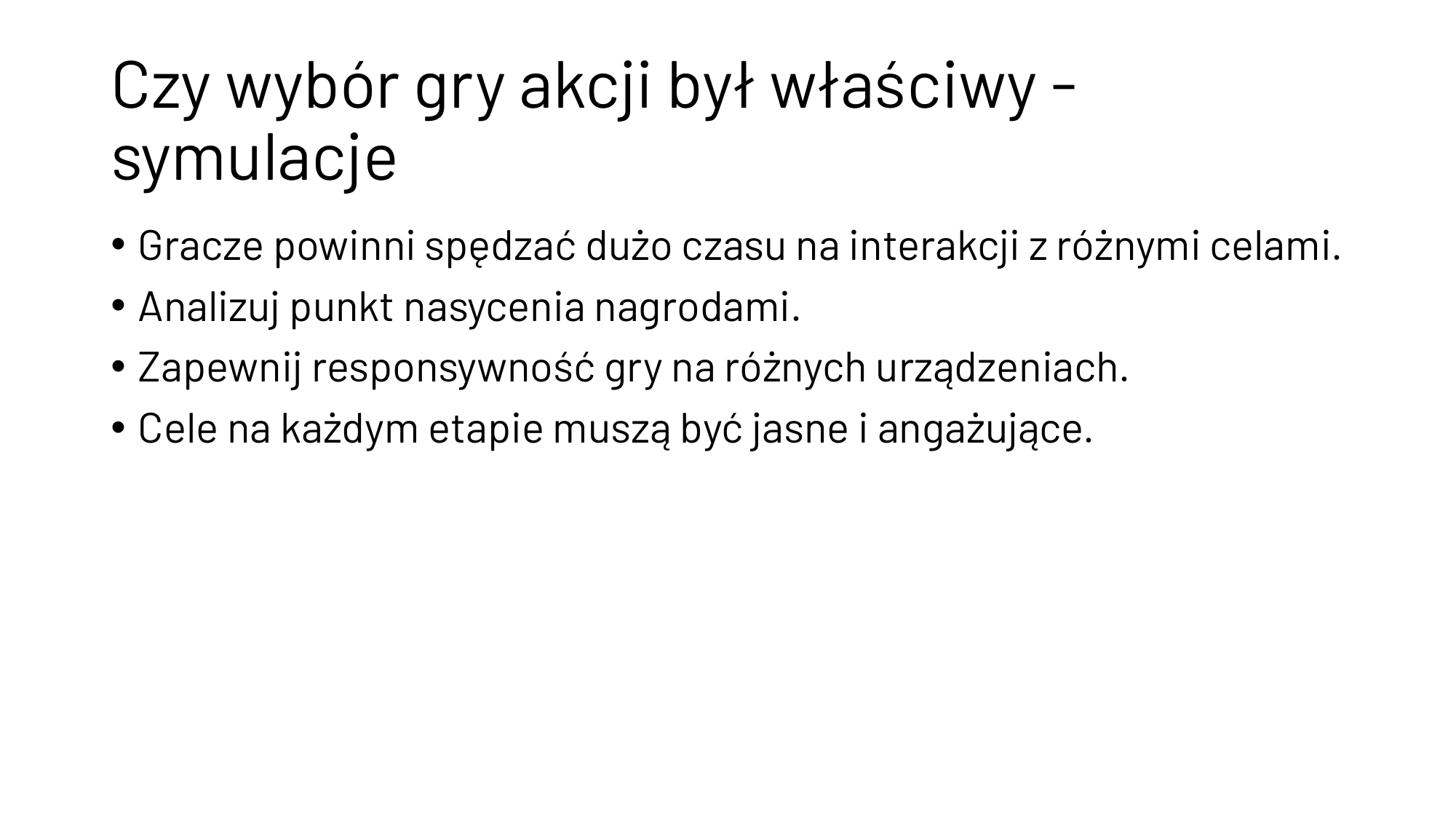

# Czy wybór gry akcji był właściwy - symulacje
Gracze powinni spędzać dużo czasu na interakcji z różnymi celami.
Analizuj punkt nasycenia nagrodami.
Zapewnij responsywność gry na różnych urządzeniach.
Cele na każdym etapie muszą być jasne i angażujące.